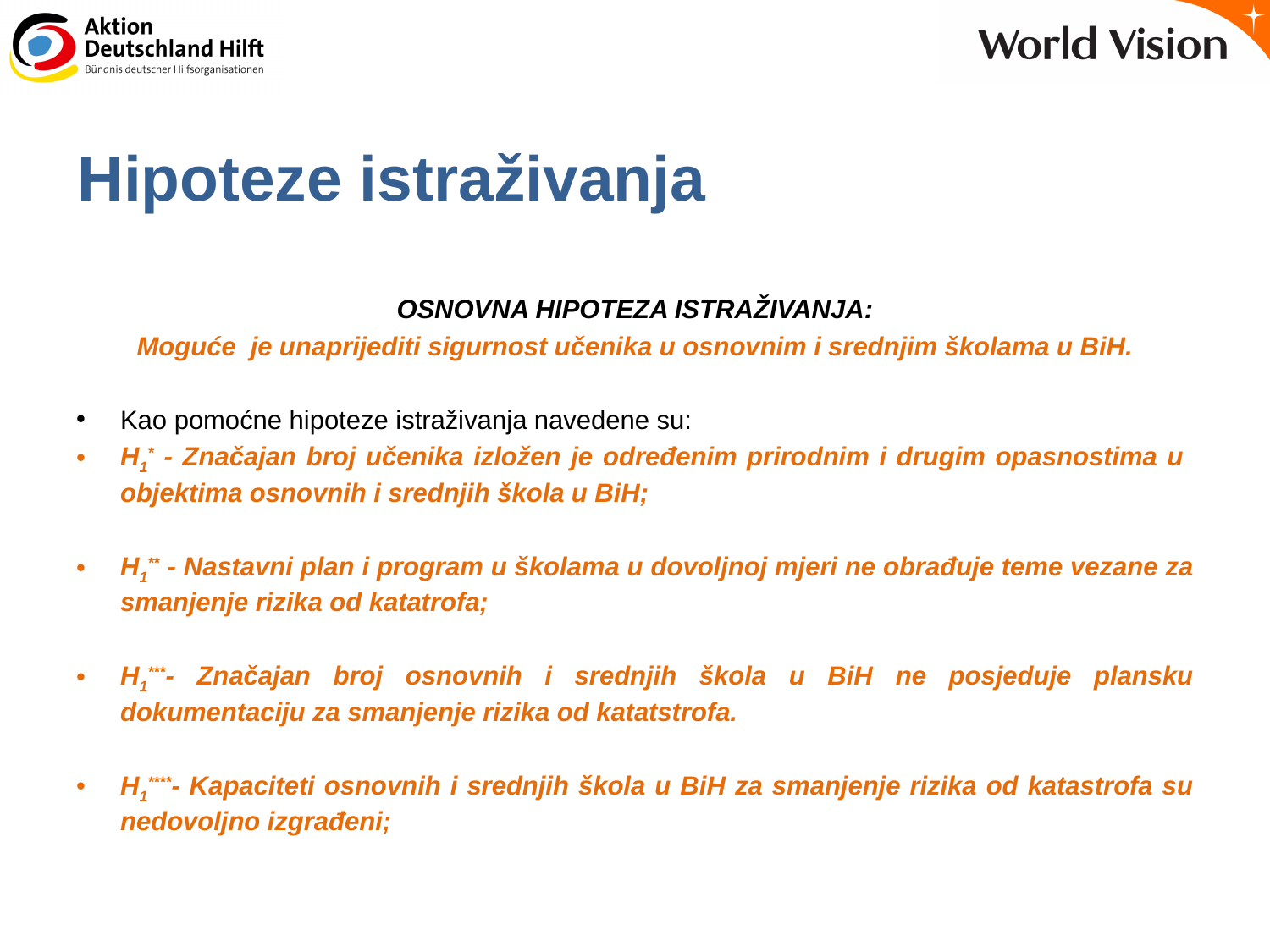

# Hipoteze istraživanja
OSNOVNA HIPOTEZA ISTRAŽIVANJA:
Moguće  je unaprijediti sigurnost učenika u osnovnim i srednjim školama u BiH.

Kao pomoćne hipoteze istraživanja navedene su:
H1* - Značajan broj učenika izložen je određenim prirodnim i drugim opasnostima u  objektima osnovnih i srednjih škola u BiH;

H1** - Nastavni plan i program u školama u dovoljnoj mjeri ne obrađuje teme vezane za smanjenje rizika od katatrofa;

H1***- Značajan broj osnovnih i srednjih škola u BiH ne posjeduje plansku dokumentaciju za smanjenje rizika od katatstrofa.

H1****- Kapaciteti osnovnih i srednjih škola u BiH za smanjenje rizika od katastrofa su nedovoljno izgrađeni;